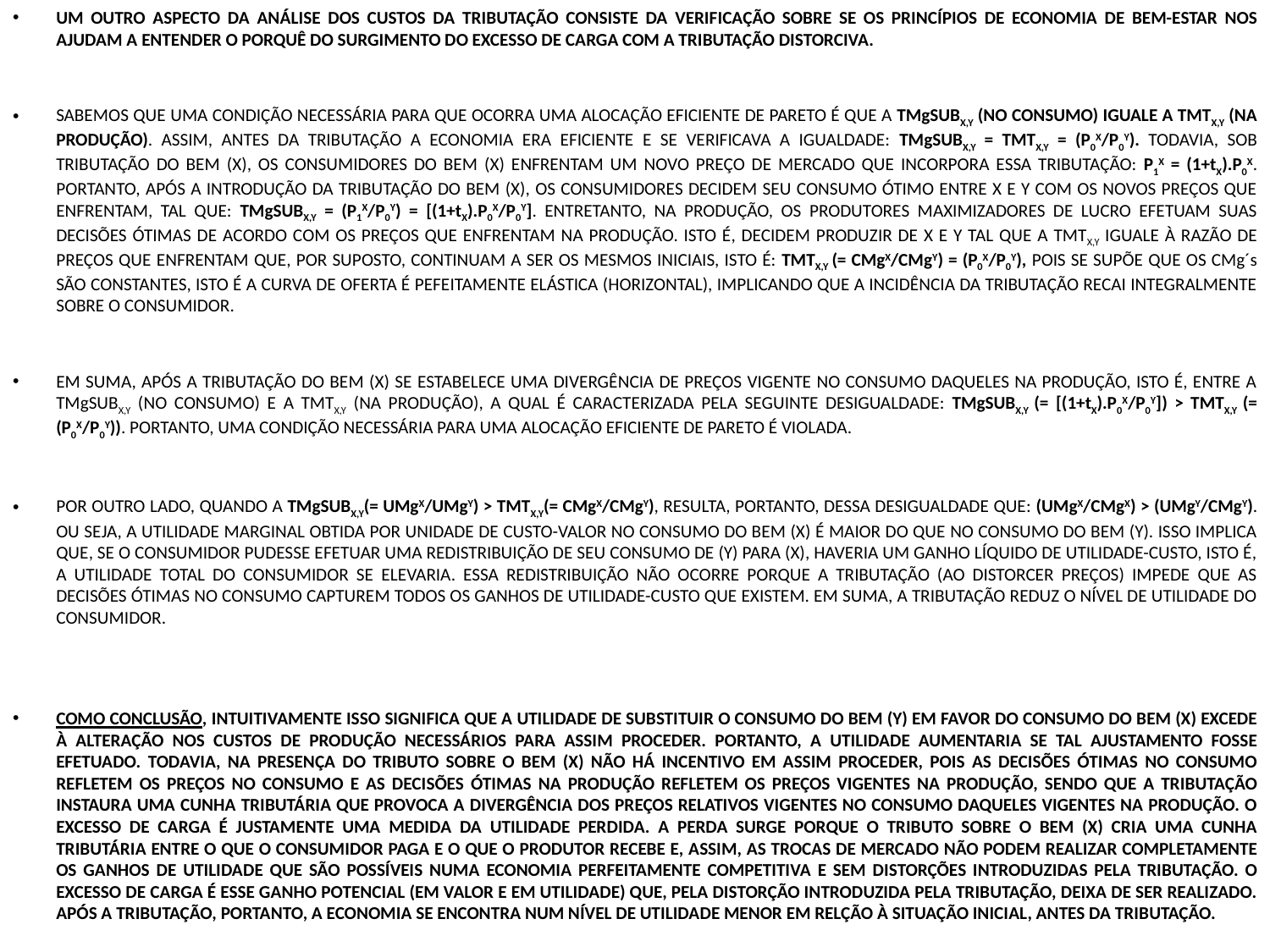

UM OUTRO ASPECTO DA ANÁLISE DOS CUSTOS DA TRIBUTAÇÃO CONSISTE DA VERIFICAÇÃO SOBRE SE OS PRINCÍPIOS DE ECONOMIA DE BEM-ESTAR NOS AJUDAM A ENTENDER O PORQUÊ DO SURGIMENTO DO EXCESSO DE CARGA COM A TRIBUTAÇÃO DISTORCIVA.

SABEMOS QUE UMA CONDIÇÃO NECESSÁRIA PARA QUE OCORRA UMA ALOCAÇÃO EFICIENTE DE PARETO É QUE A TMgSUBX,Y (NO CONSUMO) IGUALE A TMTX,Y (NA PRODUÇÃO). ASSIM, ANTES DA TRIBUTAÇÃO A ECONOMIA ERA EFICIENTE E SE VERIFICAVA A IGUALDADE: TMgSUBX,Y = TMTX,Y = (P0X/P0Y). TODAVIA, SOB TRIBUTAÇÃO DO BEM (X), OS CONSUMIDORES DO BEM (X) ENFRENTAM UM NOVO PREÇO DE MERCADO QUE INCORPORA ESSA TRIBUTAÇÃO: P1X = (1+tX).P0X. PORTANTO, APÓS A INTRODUÇÃO DA TRIBUTAÇÃO DO BEM (X), OS CONSUMIDORES DECIDEM SEU CONSUMO ÓTIMO ENTRE X E Y COM OS NOVOS PREÇOS QUE ENFRENTAM, TAL QUE: TMgSUBX,Y = (P1X/P0Y) = [(1+tX).P0X/P0Y]. ENTRETANTO, NA PRODUÇÃO, OS PRODUTORES MAXIMIZADORES DE LUCRO EFETUAM SUAS DECISÕES ÓTIMAS DE ACORDO COM OS PREÇOS QUE ENFRENTAM NA PRODUÇÃO. ISTO É, DECIDEM PRODUZIR DE X E Y TAL QUE A TMTX,Y IGUALE À RAZÃO DE PREÇOS QUE ENFRENTAM QUE, POR SUPOSTO, CONTINUAM A SER OS MESMOS INICIAIS, ISTO É: TMTX,Y (= CMgX/CMgY) = (P0X/P0Y), POIS SE SUPÕE QUE OS CMg´s SÃO CONSTANTES, ISTO É A CURVA DE OFERTA É PEFEITAMENTE ELÁSTICA (HORIZONTAL), IMPLICANDO QUE A INCIDÊNCIA DA TRIBUTAÇÃO RECAI INTEGRALMENTE SOBRE O CONSUMIDOR.

EM SUMA, APÓS A TRIBUTAÇÃO DO BEM (X) SE ESTABELECE UMA DIVERGÊNCIA DE PREÇOS VIGENTE NO CONSUMO DAQUELES NA PRODUÇÃO, ISTO É, ENTRE A TMgSUBX,Y (NO CONSUMO) E A TMTX,Y (NA PRODUÇÃO), A QUAL É CARACTERIZADA PELA SEGUINTE DESIGUALDADE: TMgSUBX,Y (= [(1+tX).P0X/P0Y]) > TMTX,Y (= (P0X/P0Y)). PORTANTO, UMA CONDIÇÃO NECESSÁRIA PARA UMA ALOCAÇÃO EFICIENTE DE PARETO É VIOLADA.

POR OUTRO LADO, QUANDO A TMgSUBX,Y(= UMgX/UMgY) > TMTX,Y(= CMgX/CMgY), RESULTA, PORTANTO, DESSA DESIGUALDADE QUE: (UMgX/CMgX) > (UMgY/CMgY). OU SEJA, A UTILIDADE MARGINAL OBTIDA POR UNIDADE DE CUSTO-VALOR NO CONSUMO DO BEM (X) É MAIOR DO QUE NO CONSUMO DO BEM (Y). ISSO IMPLICA QUE, SE O CONSUMIDOR PUDESSE EFETUAR UMA REDISTRIBUIÇÃO DE SEU CONSUMO DE (Y) PARA (X), HAVERIA UM GANHO LÍQUIDO DE UTILIDADE-CUSTO, ISTO É, A UTILIDADE TOTAL DO CONSUMIDOR SE ELEVARIA. ESSA REDISTRIBUIÇÃO NÃO OCORRE PORQUE A TRIBUTAÇÃO (AO DISTORCER PREÇOS) IMPEDE QUE AS DECISÕES ÓTIMAS NO CONSUMO CAPTUREM TODOS OS GANHOS DE UTILIDADE-CUSTO QUE EXISTEM. EM SUMA, A TRIBUTAÇÃO REDUZ O NÍVEL DE UTILIDADE DO CONSUMIDOR.

COMO CONCLUSÃO, INTUITIVAMENTE ISSO SIGNIFICA QUE A UTILIDADE DE SUBSTITUIR O CONSUMO DO BEM (Y) EM FAVOR DO CONSUMO DO BEM (X) EXCEDE À ALTERAÇÃO NOS CUSTOS DE PRODUÇÃO NECESSÁRIOS PARA ASSIM PROCEDER. PORTANTO, A UTILIDADE AUMENTARIA SE TAL AJUSTAMENTO FOSSE EFETUADO. TODAVIA, NA PRESENÇA DO TRIBUTO SOBRE O BEM (X) NÃO HÁ INCENTIVO EM ASSIM PROCEDER, POIS AS DECISÕES ÓTIMAS NO CONSUMO REFLETEM OS PREÇOS NO CONSUMO E AS DECISÕES ÓTIMAS NA PRODUÇÃO REFLETEM OS PREÇOS VIGENTES NA PRODUÇÃO, SENDO QUE A TRIBUTAÇÃO INSTAURA UMA CUNHA TRIBUTÁRIA QUE PROVOCA A DIVERGÊNCIA DOS PREÇOS RELATIVOS VIGENTES NO CONSUMO DAQUELES VIGENTES NA PRODUÇÃO. O EXCESSO DE CARGA É JUSTAMENTE UMA MEDIDA DA UTILIDADE PERDIDA. A PERDA SURGE PORQUE O TRIBUTO SOBRE O BEM (X) CRIA UMA CUNHA TRIBUTÁRIA ENTRE O QUE O CONSUMIDOR PAGA E O QUE O PRODUTOR RECEBE E, ASSIM, AS TROCAS DE MERCADO NÃO PODEM REALIZAR COMPLETAMENTE OS GANHOS DE UTILIDADE QUE SÃO POSSÍVEIS NUMA ECONOMIA PERFEITAMENTE COMPETITIVA E SEM DISTORÇÕES INTRODUZIDAS PELA TRIBUTAÇÃO. O EXCESSO DE CARGA É ESSE GANHO POTENCIAL (EM VALOR E EM UTILIDADE) QUE, PELA DISTORÇÃO INTRODUZIDA PELA TRIBUTAÇÃO, DEIXA DE SER REALIZADO. APÓS A TRIBUTAÇÃO, PORTANTO, A ECONOMIA SE ENCONTRA NUM NÍVEL DE UTILIDADE MENOR EM RELÇÃO À SITUAÇÃO INICIAL, ANTES DA TRIBUTAÇÃO.